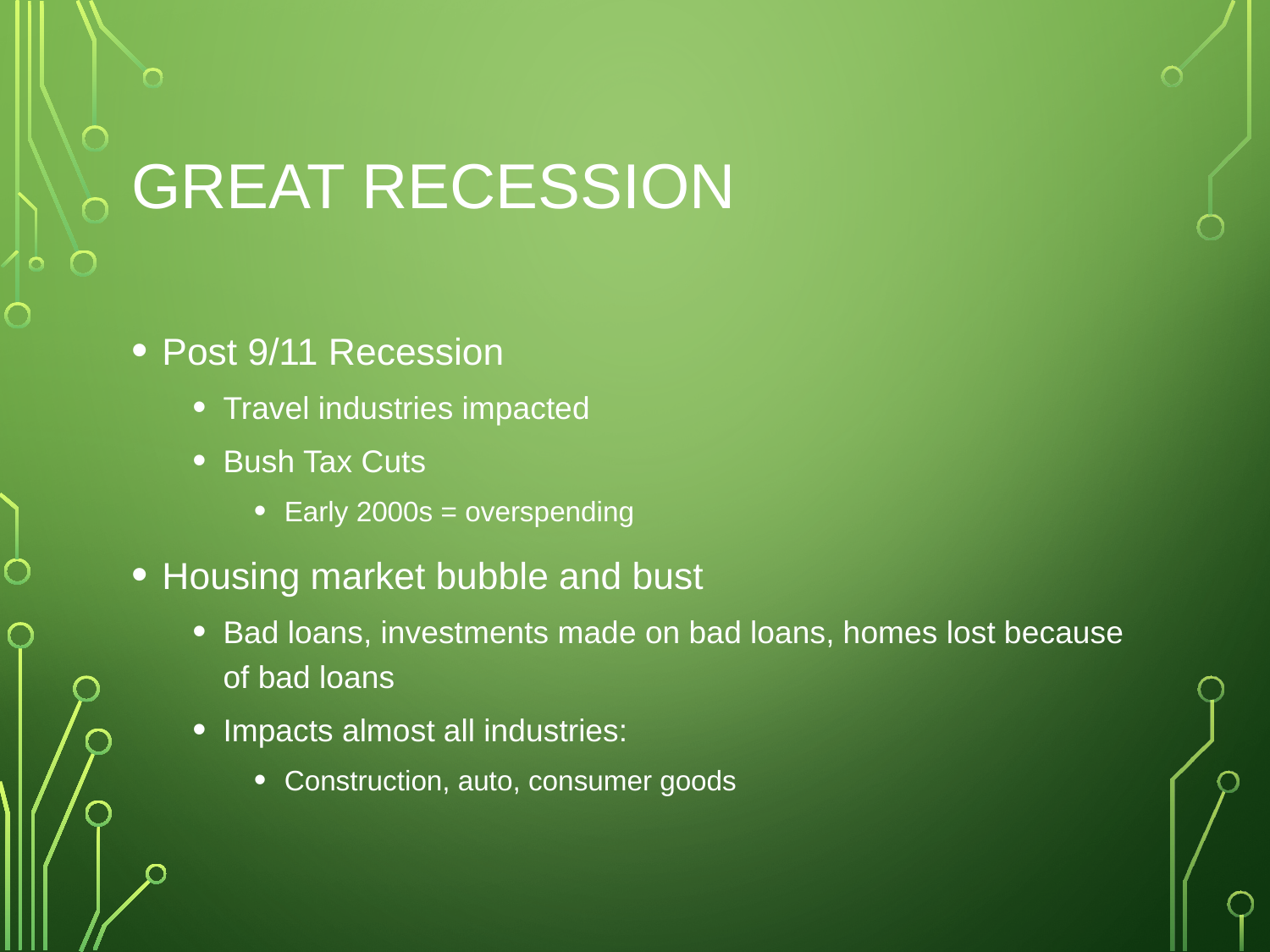

# Great Recession
Post 9/11 Recession
Travel industries impacted
Bush Tax Cuts
Early 2000s = overspending
Housing market bubble and bust
Bad loans, investments made on bad loans, homes lost because of bad loans
Impacts almost all industries:
Construction, auto, consumer goods